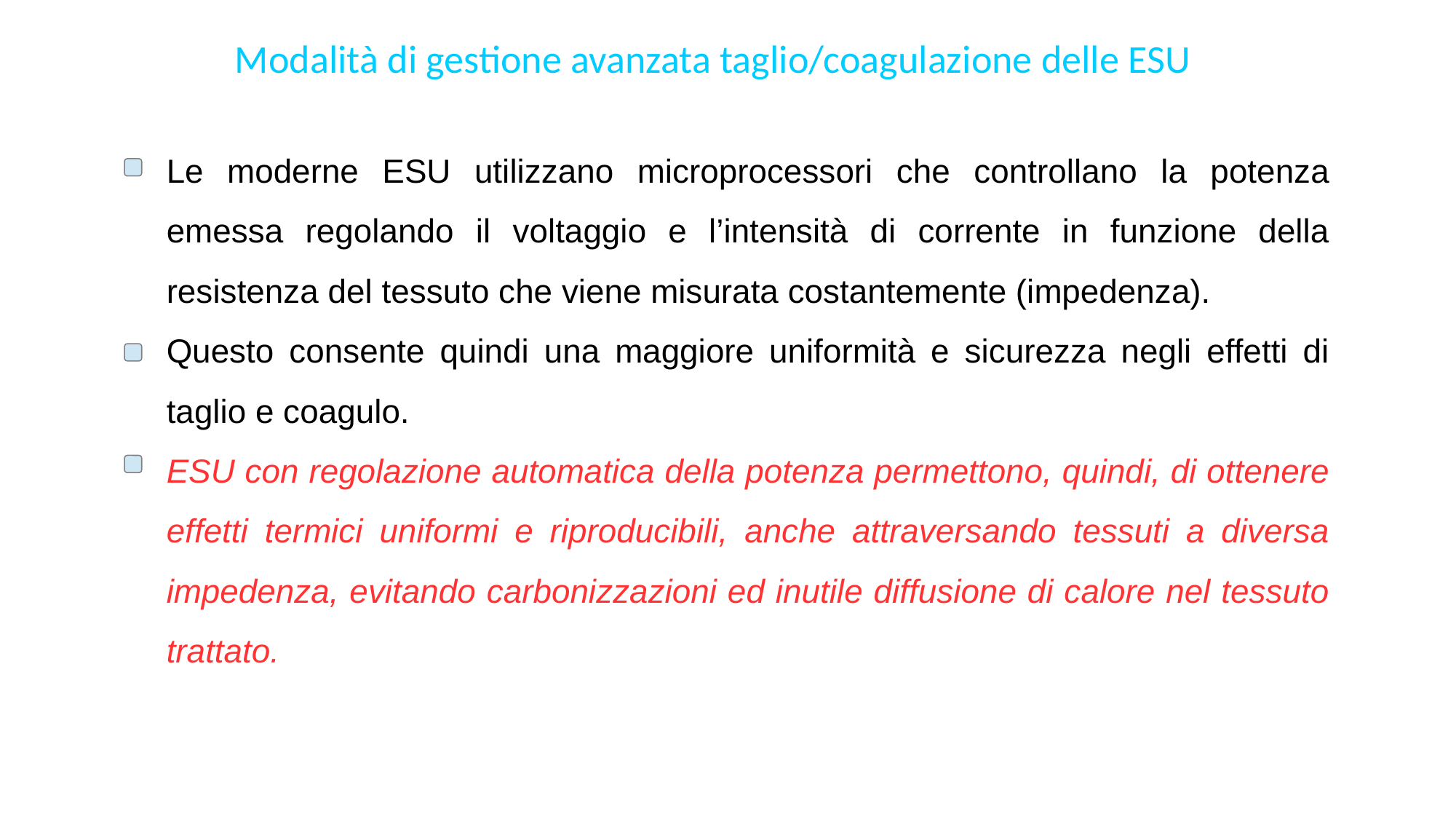

Modalità di gestione avanzata taglio/coagulazione delle ESU
Le moderne ESU utilizzano microprocessori che controllano la potenza emessa regolando il voltaggio e l’intensità di corrente in funzione della resistenza del tessuto che viene misurata costantemente (impedenza).
Questo consente quindi una maggiore uniformità e sicurezza negli effetti di taglio e coagulo.
ESU con regolazione automatica della potenza permettono, quindi, di ottenere effetti termici uniformi e riproducibili, anche attraversando tessuti a diversa impedenza, evitando carbonizzazioni ed inutile diffusione di calore nel tessuto trattato.